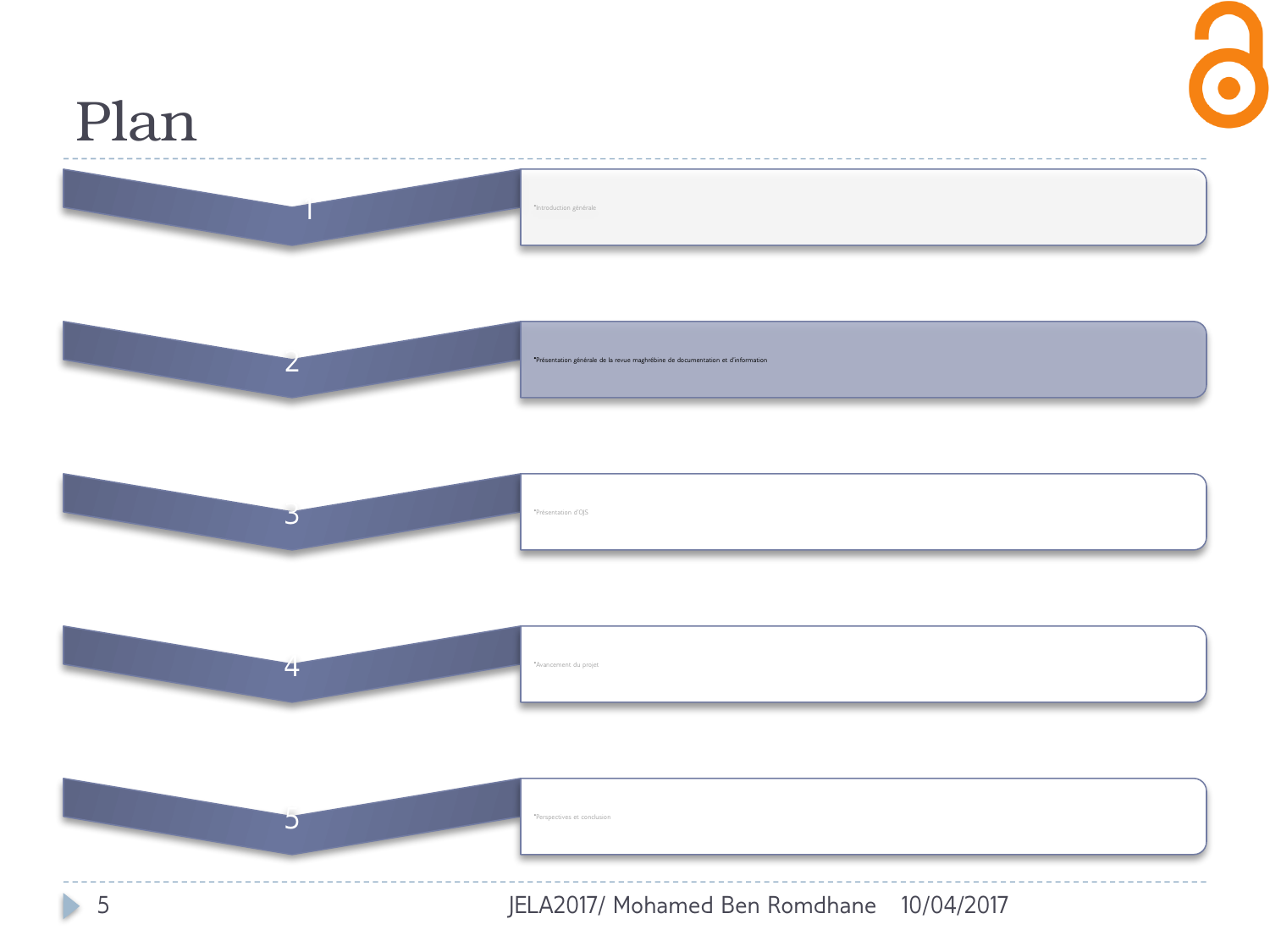

# Plan
Introduction générale
2
Présentation générale de la revue maghrébine de documentation et d’information
3
Présentation d’OJS
4
Avancement du projet
5
Perspectives et conclusion
     1
5
JELA2017/ Mohamed Ben Romdhane
10/04/2017